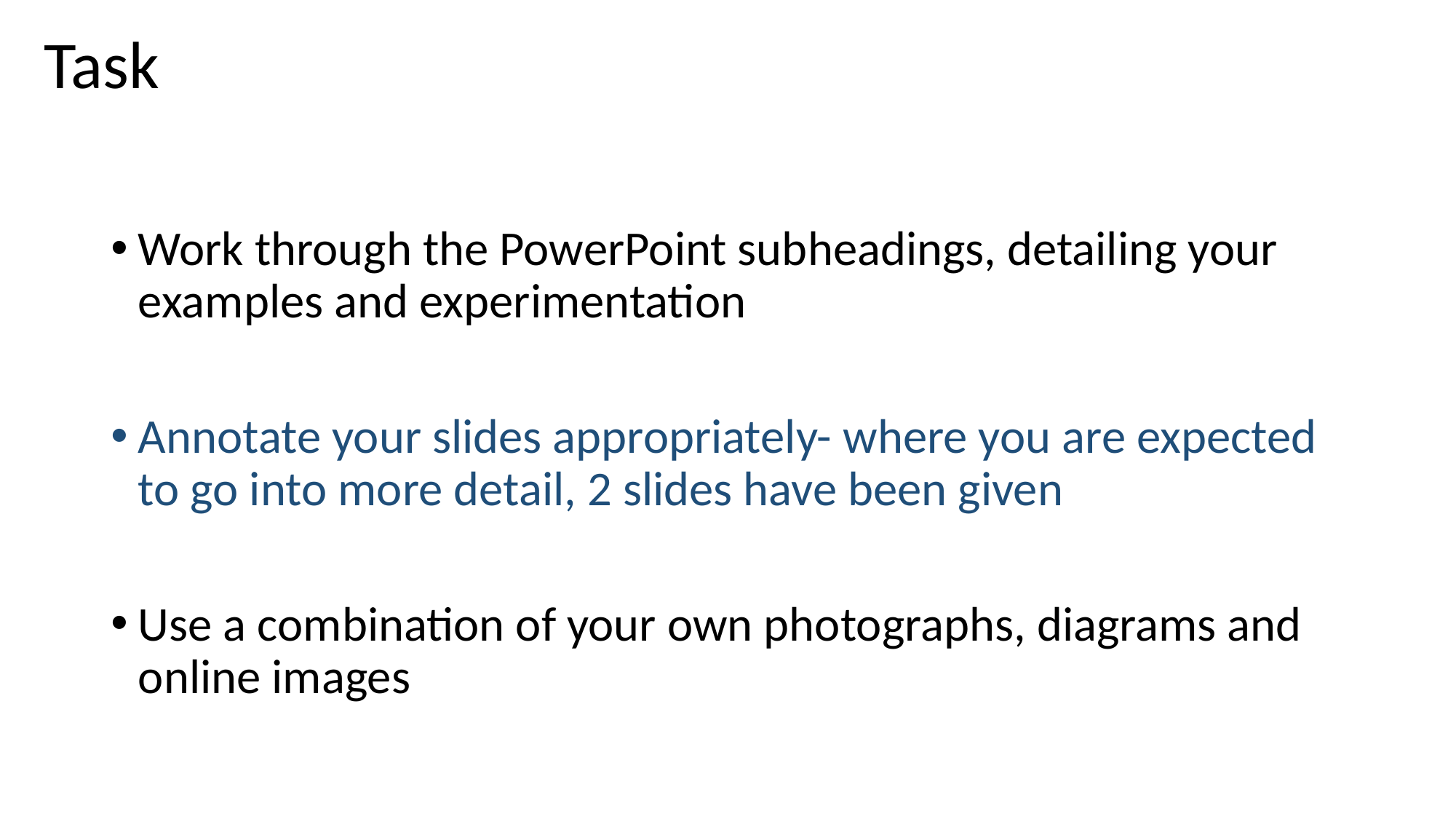

# Task
Work through the PowerPoint subheadings, detailing your examples and experimentation

Annotate your slides appropriately- where you are expected to go into more detail, 2 slides have been given

Use a combination of your own photographs, diagrams and online images